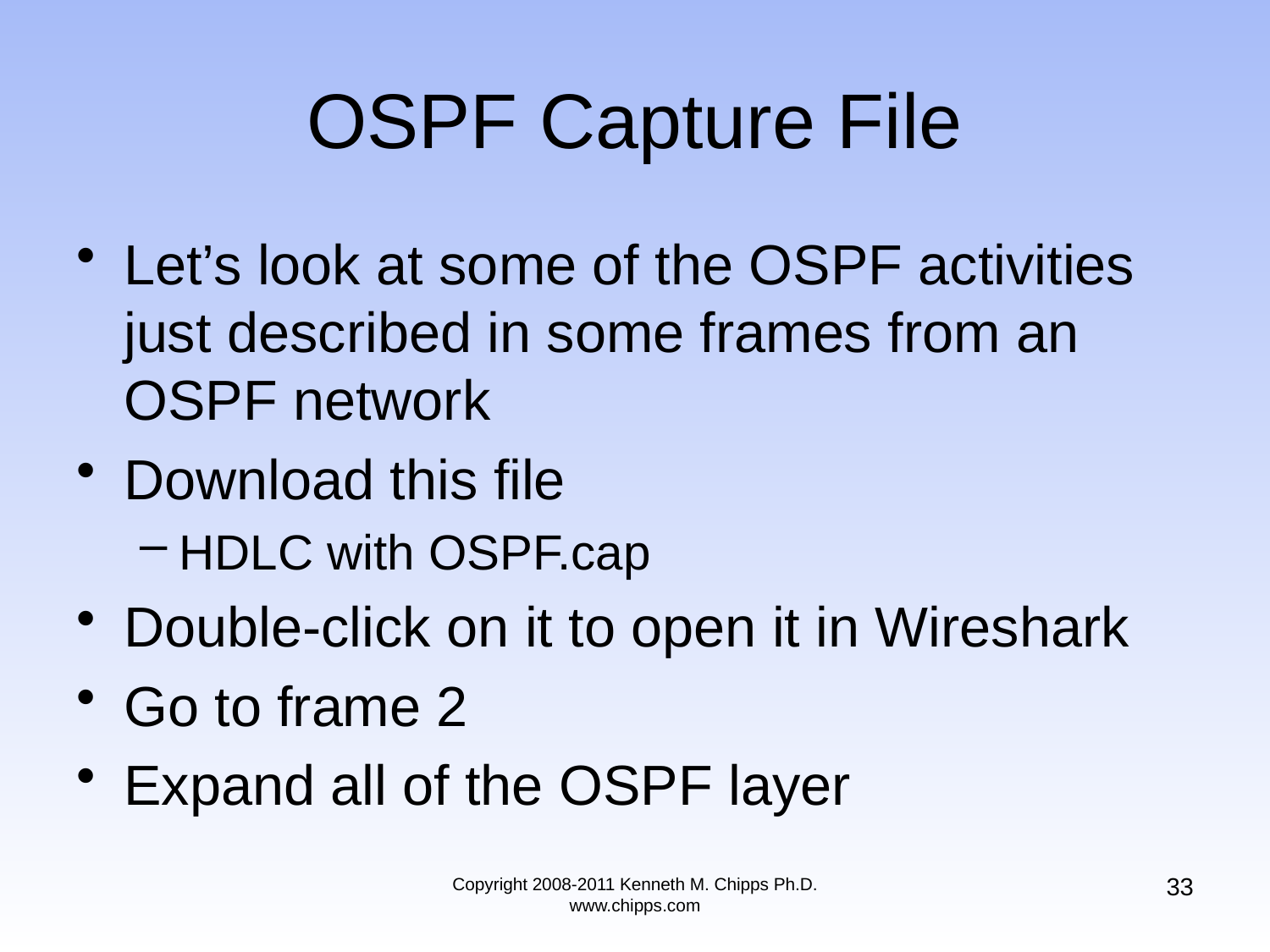

# OSPF Capture File
Let’s look at some of the OSPF activities just described in some frames from an OSPF network
Download this file
HDLC with OSPF.cap
Double-click on it to open it in Wireshark
Go to frame 2
Expand all of the OSPF layer
33
Copyright 2008-2011 Kenneth M. Chipps Ph.D. www.chipps.com